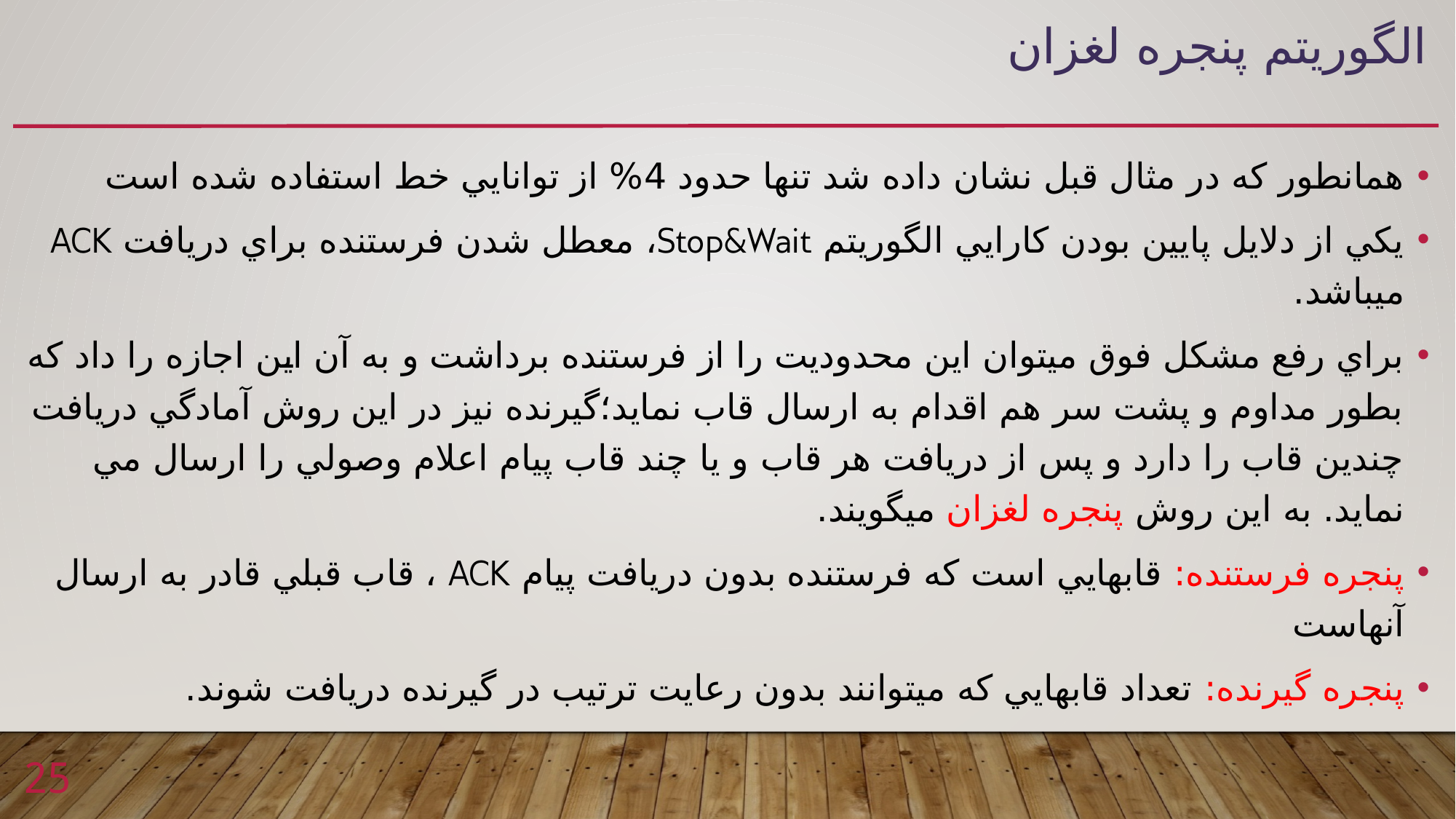

# الگوريتم پنجره لغزان
همانطور که در مثال قبل نشان داده شد تنها حدود 4% از توانايي خط استفاده شده است
يکي از دلايل پايين بودن کارايي الگوريتم Stop&Wait، معطل شدن فرستنده براي دريافت ACK ميباشد.
براي رفع مشکل فوق ميتوان اين محدوديت را از فرستنده برداشت و به آن اين اجازه را داد که بطور مداوم و پشت سر هم اقدام به ارسال قاب نمايد؛گيرنده نيز در اين روش آمادگي دريافت چندين قاب را دارد و پس از دريافت هر قاب و يا چند قاب پيام اعلام وصولي را ارسال مي نمايد. به اين روش پنجره لغزان ميگويند.
پنجره فرستنده: قابهايي است که فرستنده بدون دريافت پيام ACK ، قاب قبلي قادر به ارسال آنهاست
پنجره گيرنده: تعداد قابهايي که ميتوانند بدون رعايت ترتيب در گيرنده دريافت شوند.
25